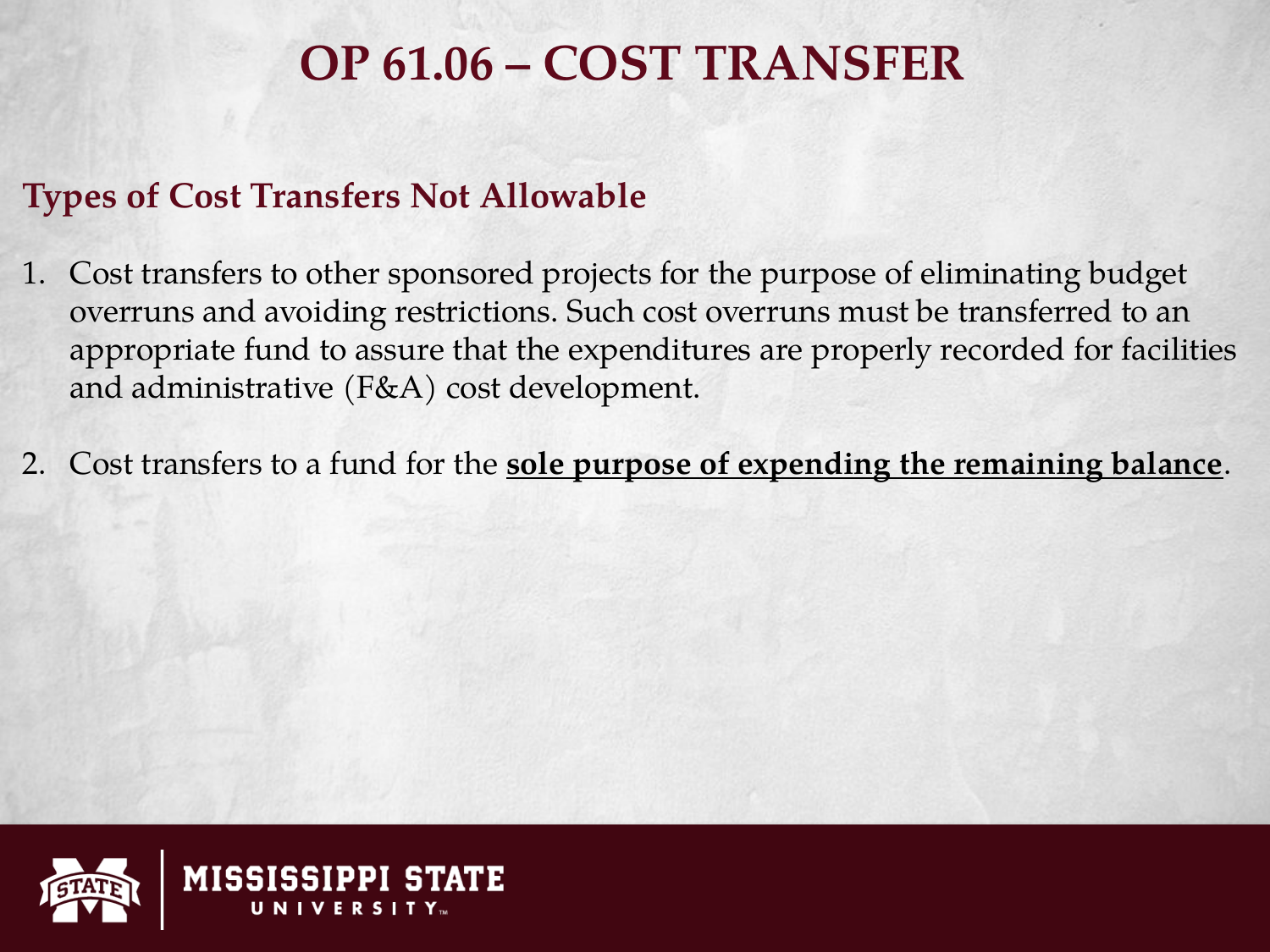

OP 61.06 – COST TRANSFER
Types of Cost Transfers Not Allowable

Cost transfers to other sponsored projects for the purpose of eliminating budget overruns and avoiding restrictions. Such cost overruns must be transferred to an appropriate fund to assure that the expenditures are properly recorded for facilities and administrative (F&A) cost development.

Cost transfers to a fund for the sole purpose of expending the remaining balance.